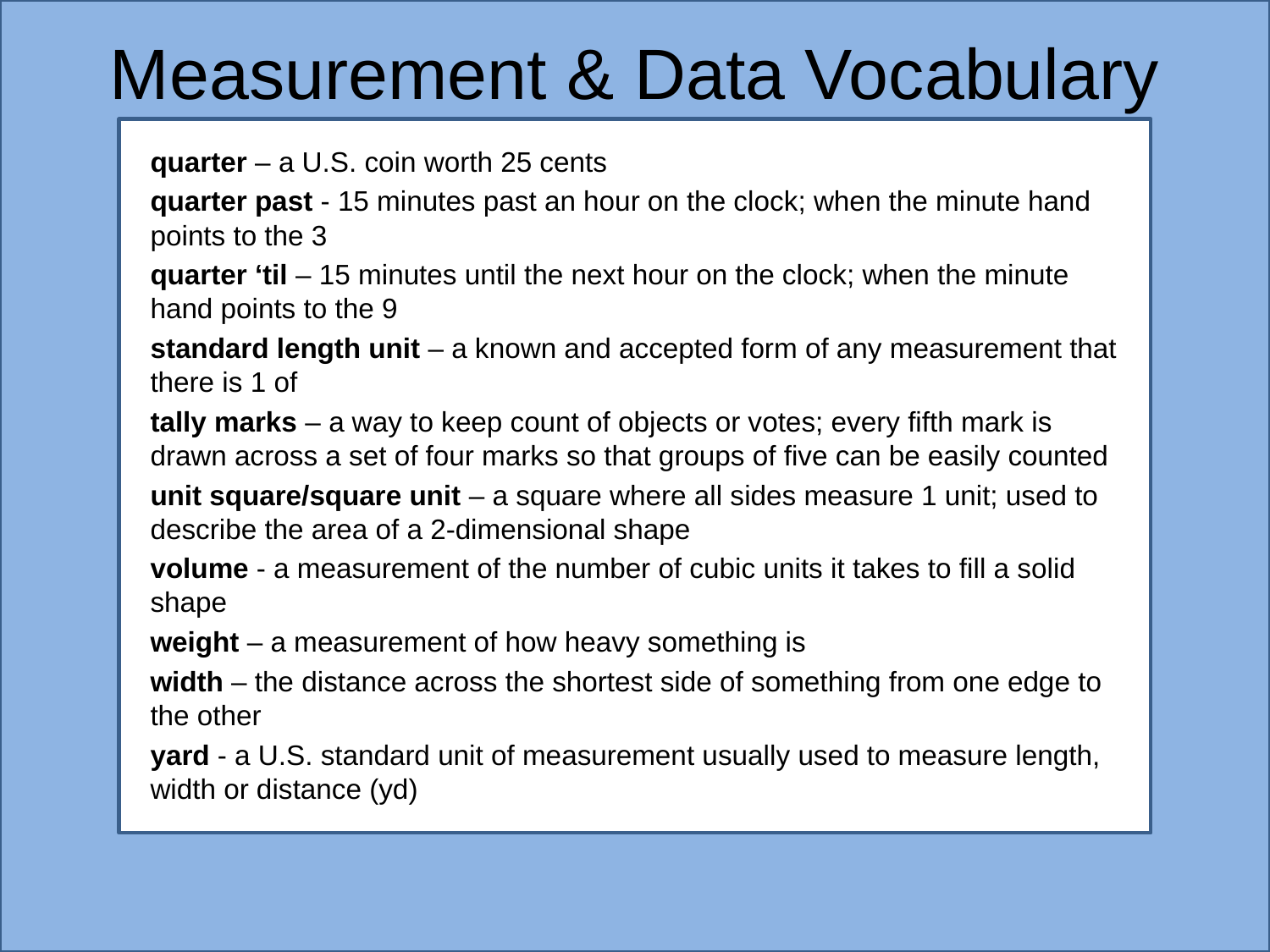

# Measurement & Data Vocabulary
quarter – a U.S. coin worth 25 cents
quarter past - 15 minutes past an hour on the clock; when the minute hand points to the 3
quarter ‘til – 15 minutes until the next hour on the clock; when the minute hand points to the 9
standard length unit – a known and accepted form of any measurement that there is 1 of
tally marks – a way to keep count of objects or votes; every fifth mark is drawn across a set of four marks so that groups of five can be easily counted
unit square/square unit – a square where all sides measure 1 unit; used to describe the area of a 2-dimensional shape
volume - a measurement of the number of cubic units it takes to fill a solid shape
weight – a measurement of how heavy something is
width – the distance across the shortest side of something from one edge to the other
yard - a U.S. standard unit of measurement usually used to measure length, width or distance (yd)